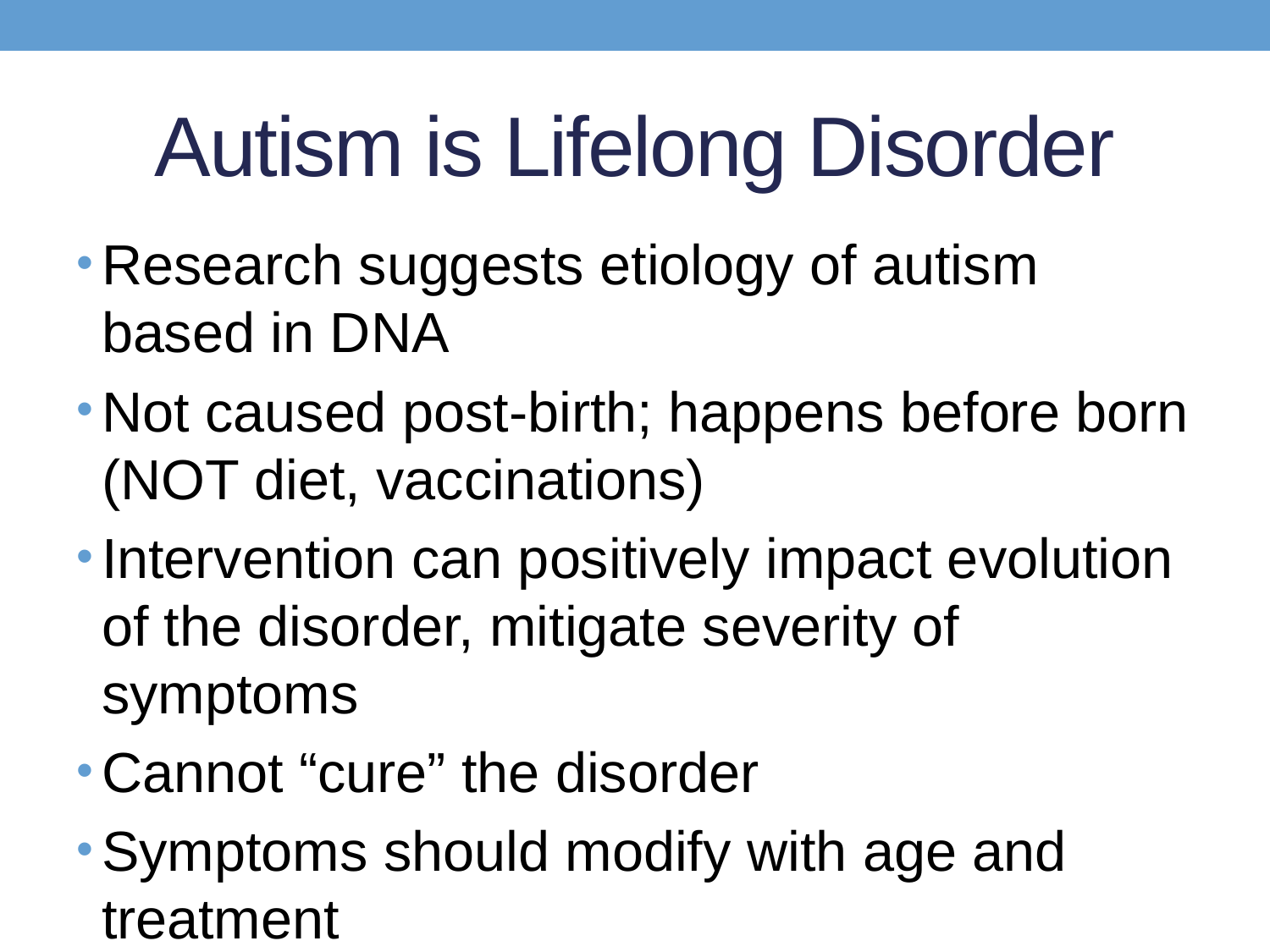

# Autism is Lifelong Disorder
Research suggests etiology of autism based in DNA
Not caused post-birth; happens before born (NOT diet, vaccinations)
Intervention can positively impact evolution of the disorder, mitigate severity of symptoms
Cannot “cure” the disorder
Symptoms should modify with age and treatment